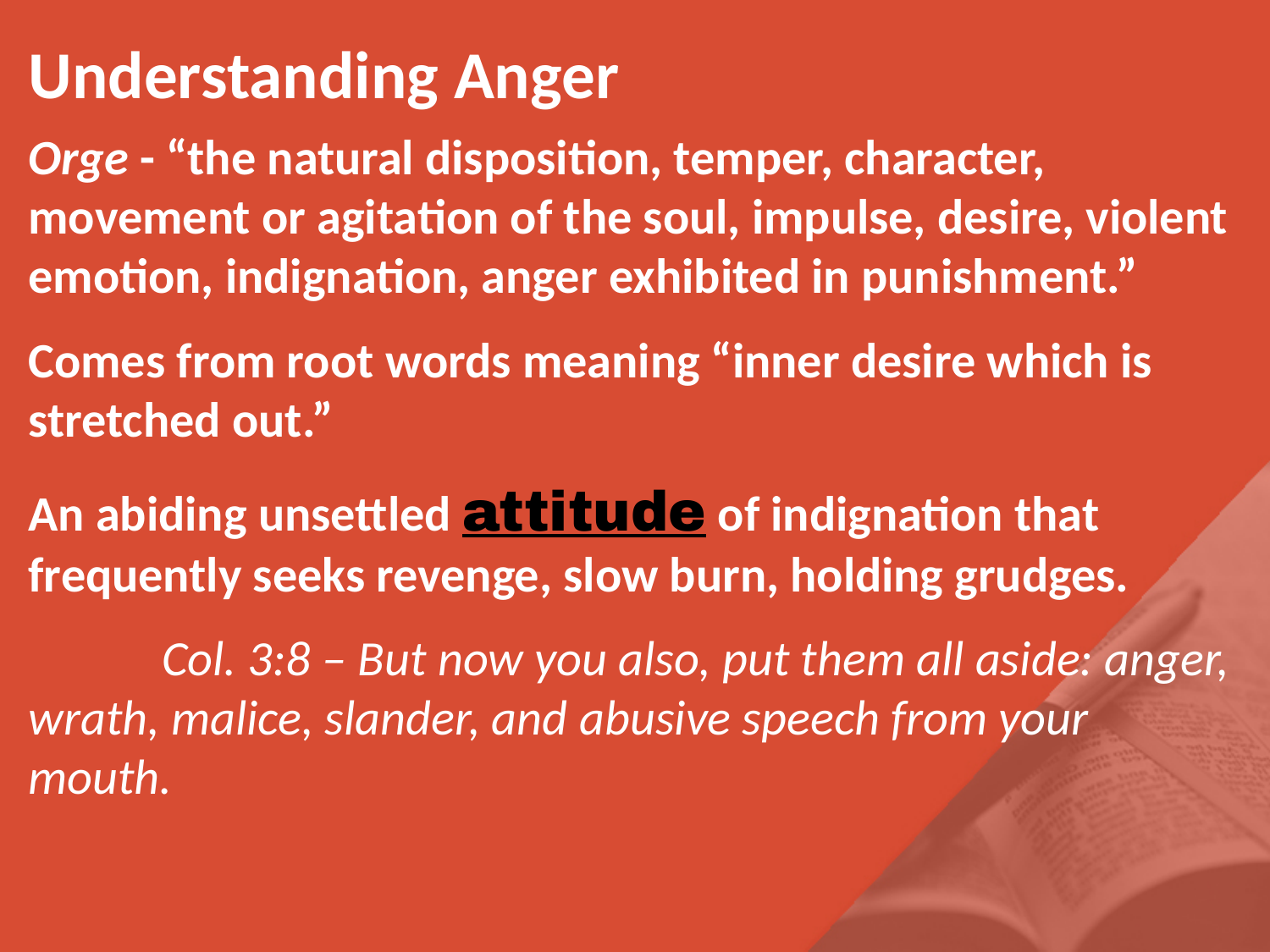

Understanding Anger
Orge - “the natural disposition, temper, character, movement or agitation of the soul, impulse, desire, violent emotion, indignation, anger exhibited in punishment.”
Comes from root words meaning “inner desire which is stretched out.”
An abiding unsettled attitude of indignation that frequently seeks revenge, slow burn, holding grudges.
  	 Col. 3:8 – But now you also, put them all aside: anger, wrath, malice, slander, and abusive speech from your mouth.